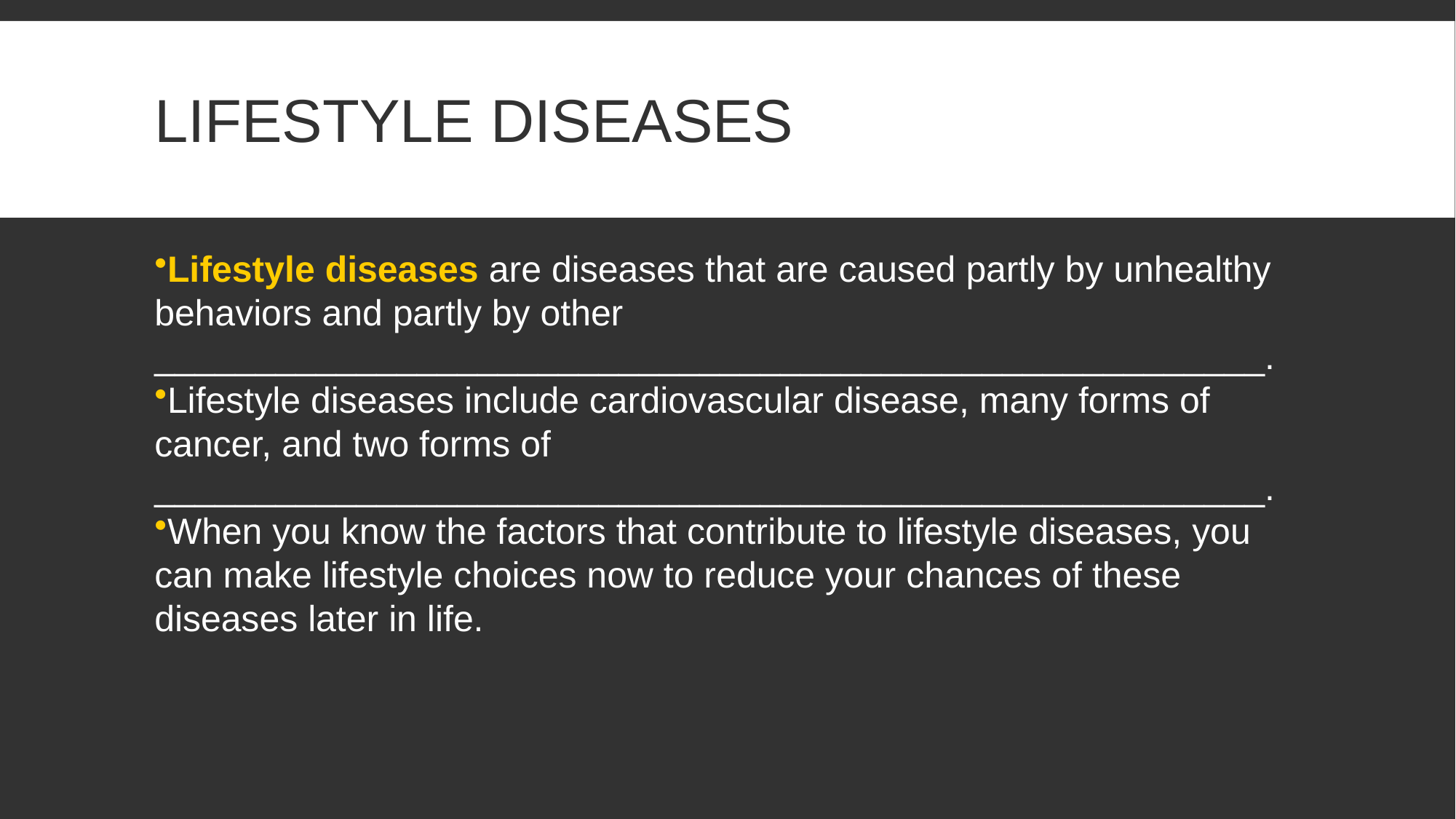

# LIFESTYLE DISEASES
Lifestyle diseases are diseases that are caused partly by unhealthy behaviors and partly by other _______________________________________________________.
Lifestyle diseases include cardiovascular disease, many forms of cancer, and two forms of _______________________________________________________.
When you know the factors that contribute to lifestyle diseases, you can make lifestyle choices now to reduce your chances of these diseases later in life.